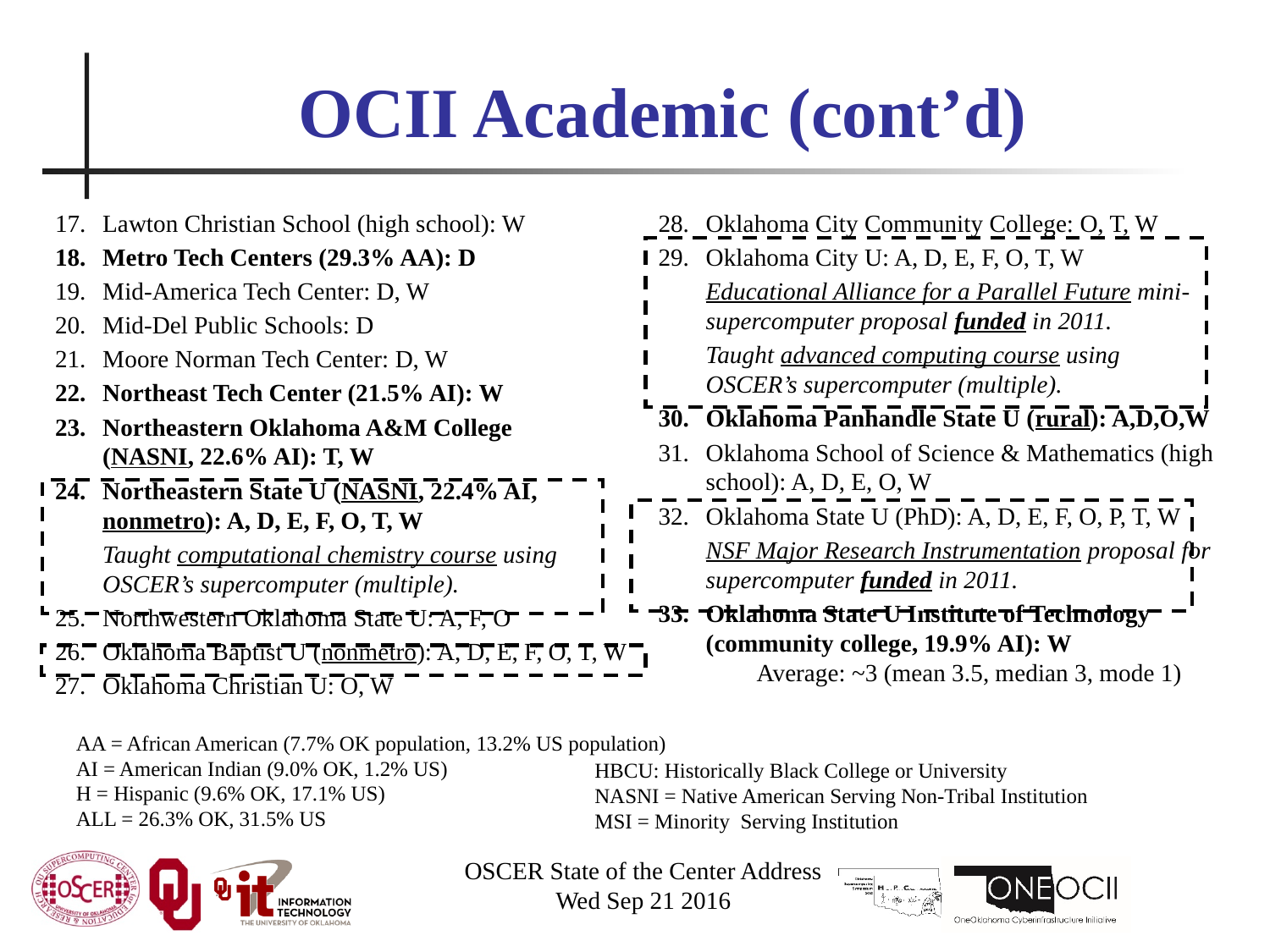

# OCII Academic (cont’d)
Lawton Christian School (high school): W
Metro Tech Centers (29.3% AA): D
Mid-America Tech Center: D, W
Mid-Del Public Schools: D
Moore Norman Tech Center: D, W
Northeast Tech Center (21.5% AI): W
Northeastern Oklahoma A&M College         (NASNI, 22.6% AI): T, W
Northeastern State U (NASNI, 22.4% AI, nonmetro): A, D, E, F, O, T, W
	Taught computational chemistry course using OSCER’s supercomputer (multiple).
Northwestern Oklahoma State U: A, F, O
Oklahoma Baptist U (nonmetro): A, D, E, F, O, T, W
Oklahoma Christian U: O, W
Oklahoma City Community College: O, T, W
Oklahoma City U: A, D, E, F, O, T, W
	Educational Alliance for a Parallel Future mini-supercomputer proposal funded in 2011.
	Taught advanced computing course using OSCER’s supercomputer (multiple).
Oklahoma Panhandle State U (rural): A,D,O,W
Oklahoma School of Science & Mathematics (high school): A, D, E, O, W
Oklahoma State U (PhD): A, D, E, F, O, P, T, W
	NSF Major Research Instrumentation proposal for supercomputer funded in 2011.
Oklahoma State U Institute of Technology (community college, 19.9% AI): W
                Average: ~3 (mean 3.5, median 3, mode 1)

AA = African American (7.7% OK population, 13.2% US population)
AI = American Indian (9.0% OK, 1.2% US)
H = Hispanic (9.6% OK, 17.1% US)
ALL = 26.3% OK, 31.5% US
HBCU: Historically Black College or University
NASNI = Native American Serving Non-Tribal Institution
MSI = Minority  Serving Institution
OSCER State of the Center Address
Wed Sep 21 2016